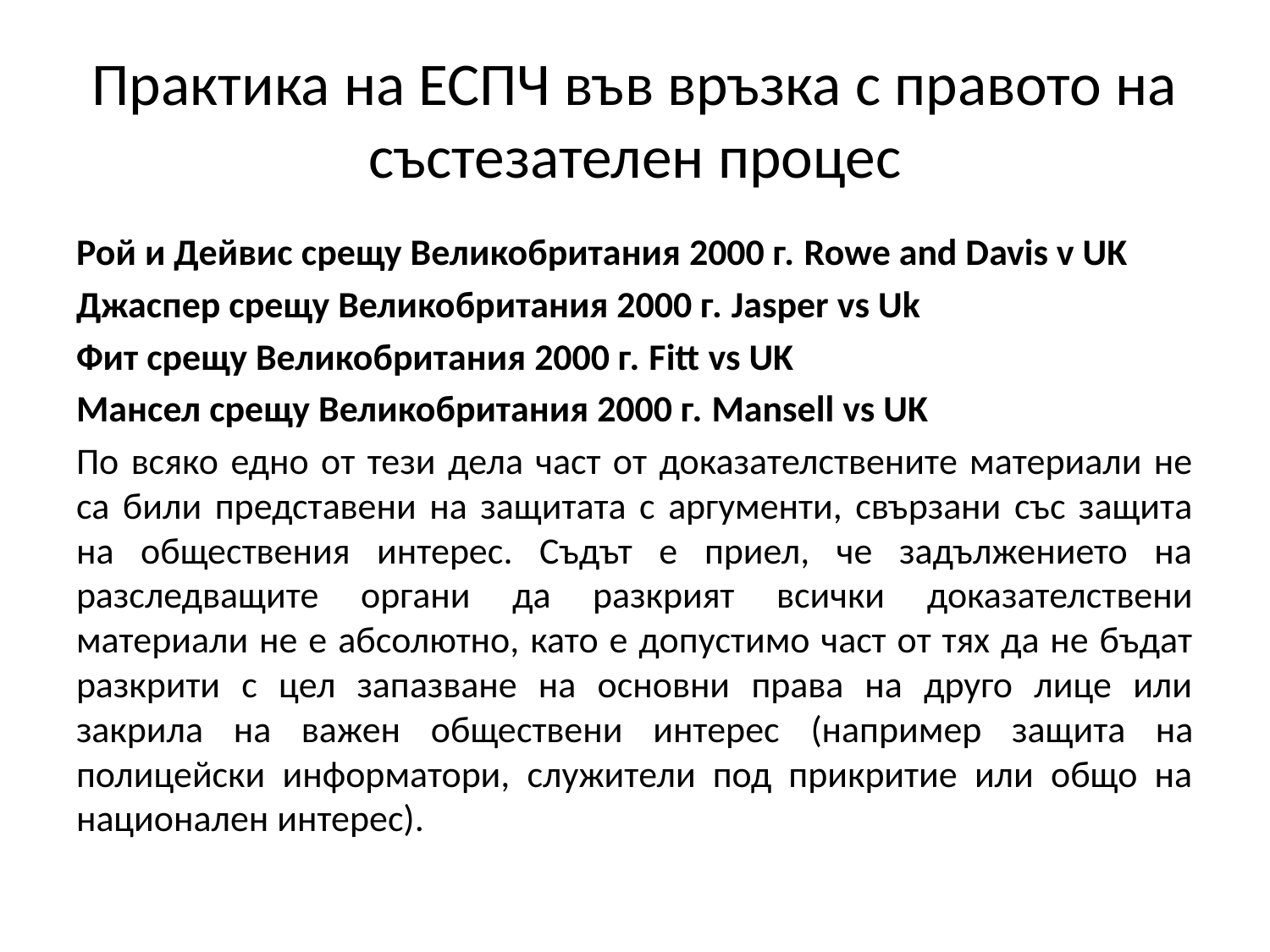

# Практика на ЕСПЧ във връзка с правото на състезателен процес
Рой и Дейвис срещу Великобритания 2000 г. Rowe and Davis v UK
Джаспер срещу Великобритания 2000 г. Jasper vs Uk
Фит срещу Великобритания 2000 г. Fitt vs UK
Мансел срещу Великобритания 2000 г. Mansell vs UK
По всяко едно от тези дела част от доказателствените материали не са били представени на защитата с аргументи, свързани със защита на обществения интерес. Съдът е приел, че задължението на разследващите органи да разкрият всички доказателствени материали не е абсолютно, като е допустимо част от тях да не бъдат разкрити с цел запазване на основни права на друго лице или закрила на важен обществени интерес (например защита на полицейски информатори, служители под прикритие или общо на национален интерес).